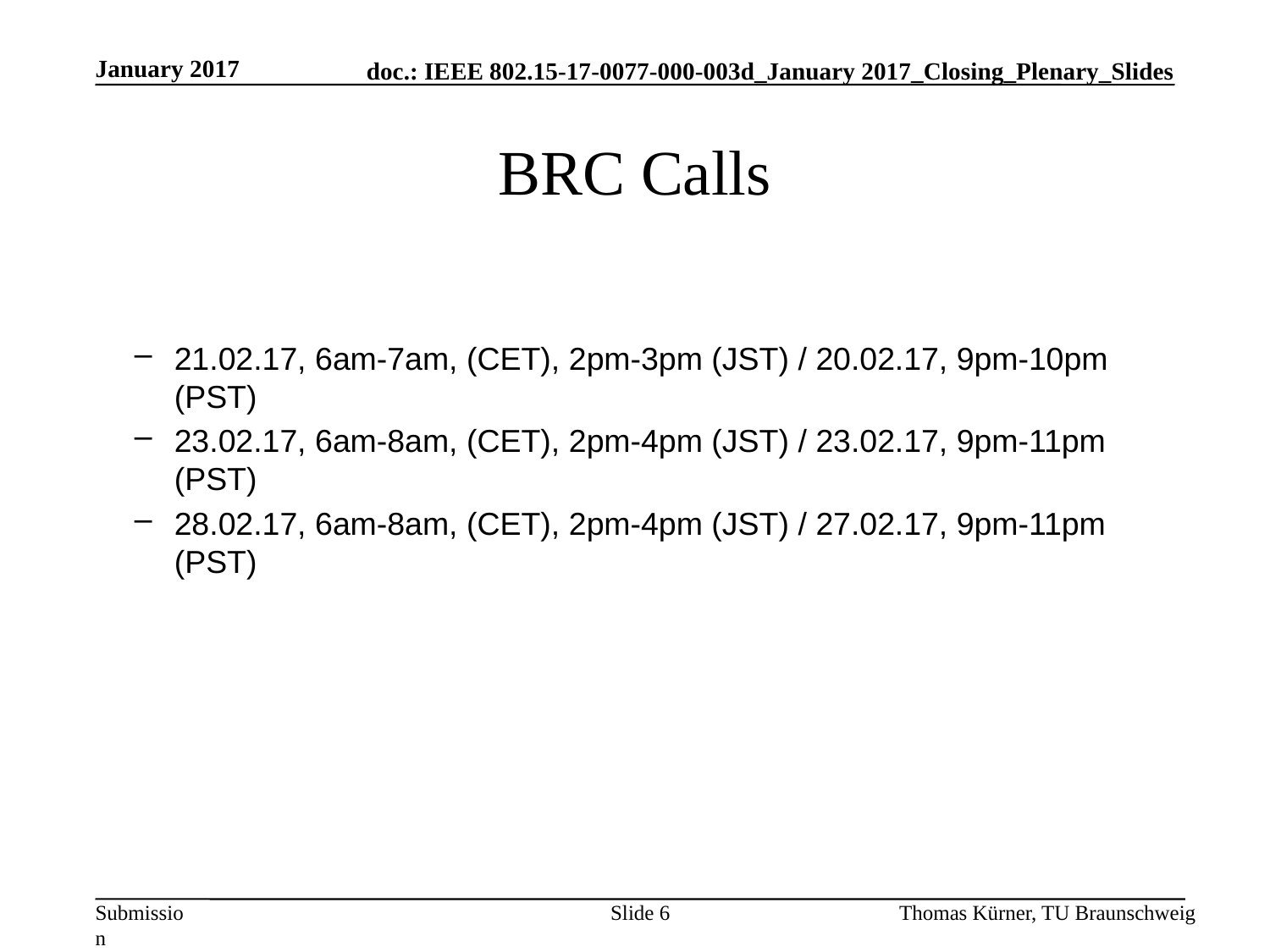

January 2017
# BRC Calls

21.02.17, 6am-7am, (CET), 2pm-3pm (JST) / 20.02.17, 9pm-10pm (PST)
23.02.17, 6am-8am, (CET), 2pm-4pm (JST) / 23.02.17, 9pm-11pm (PST)
28.02.17, 6am-8am, (CET), 2pm-4pm (JST) / 27.02.17, 9pm-11pm (PST)

Slide 6
Thomas Kürner, TU Braunschweig